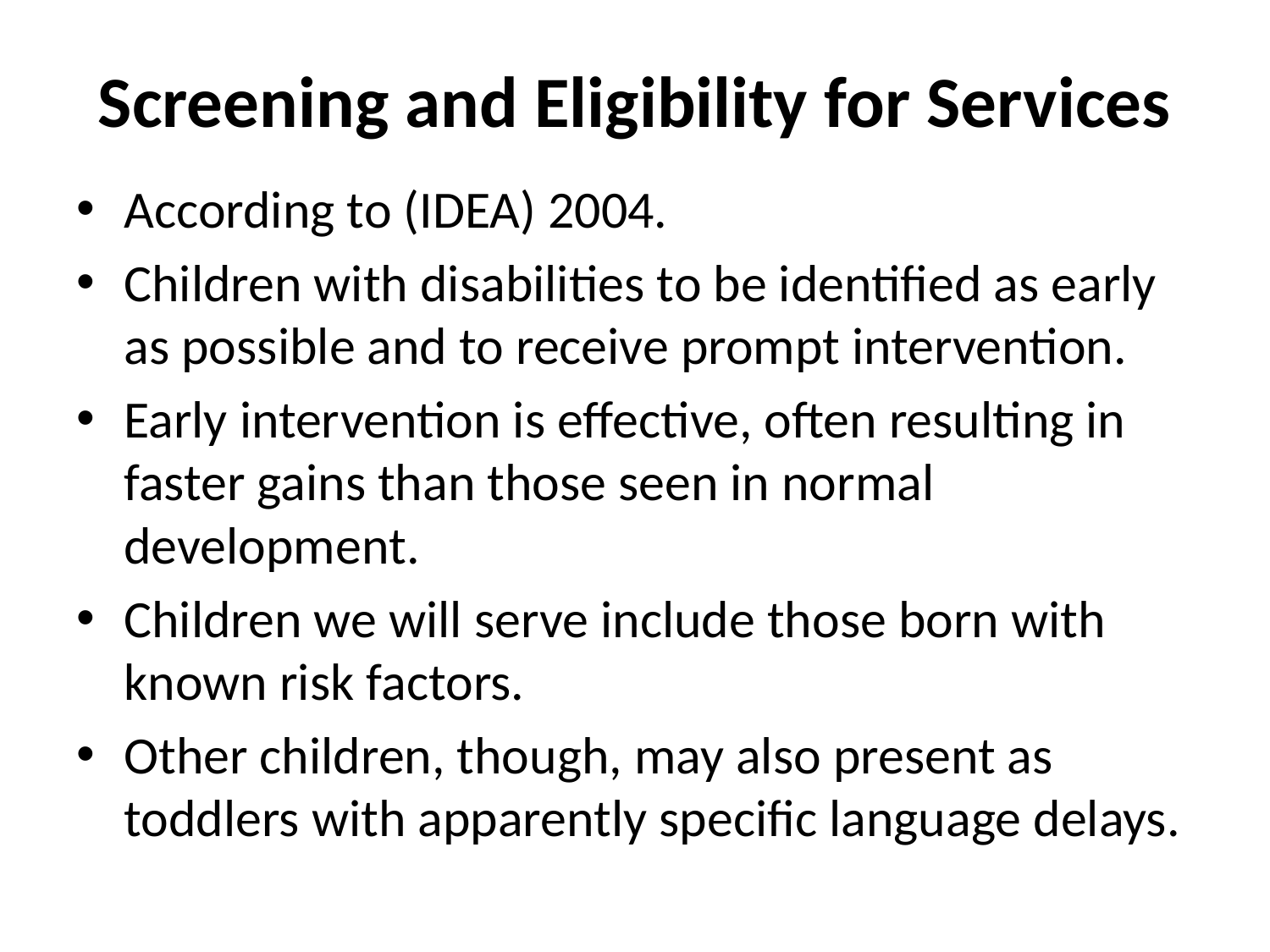

# Screening and Eligibility for Services
According to (IDEA) 2004.
Children with disabilities to be identified as early as possible and to receive prompt intervention.
Early intervention is effective, often resulting in faster gains than those seen in normal development.
Children we will serve include those born with known risk factors.
Other children, though, may also present as toddlers with apparently specific language delays.